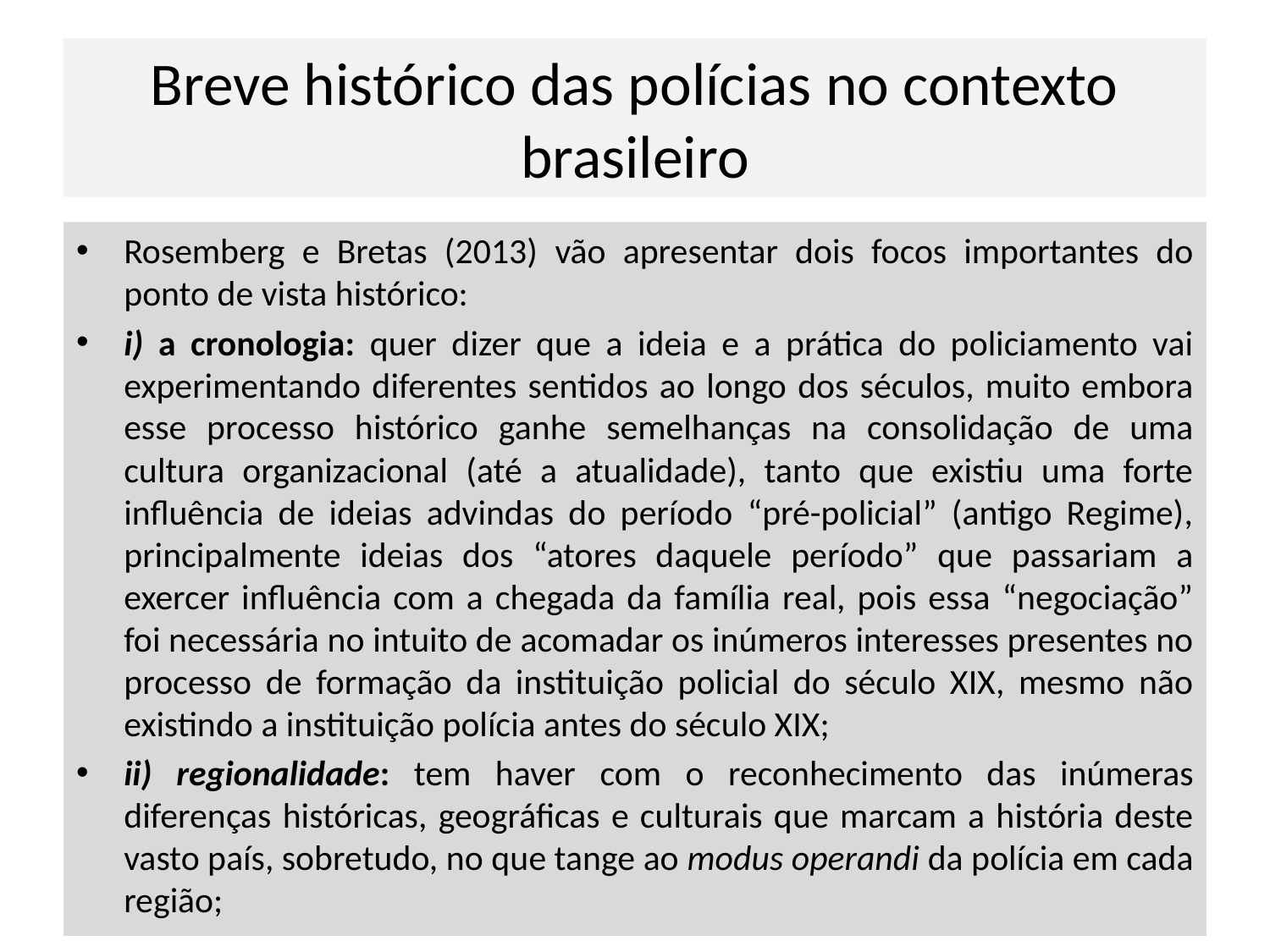

# Breve histórico das polícias no contexto brasileiro
Rosemberg e Bretas (2013) vão apresentar dois focos importantes do ponto de vista histórico:
i) a cronologia: quer dizer que a ideia e a prática do policiamento vai experimentando diferentes sentidos ao longo dos séculos, muito embora esse processo histórico ganhe semelhanças na consolidação de uma cultura organizacional (até a atualidade), tanto que existiu uma forte influência de ideias advindas do período “pré-policial” (antigo Regime), principalmente ideias dos “atores daquele período” que passariam a exercer influência com a chegada da família real, pois essa “negociação” foi necessária no intuito de acomadar os inúmeros interesses presentes no processo de formação da instituição policial do século XIX, mesmo não existindo a instituição polícia antes do século XIX;
ii) regionalidade: tem haver com o reconhecimento das inúmeras diferenças históricas, geográficas e culturais que marcam a história deste vasto país, sobretudo, no que tange ao modus operandi da polícia em cada região;